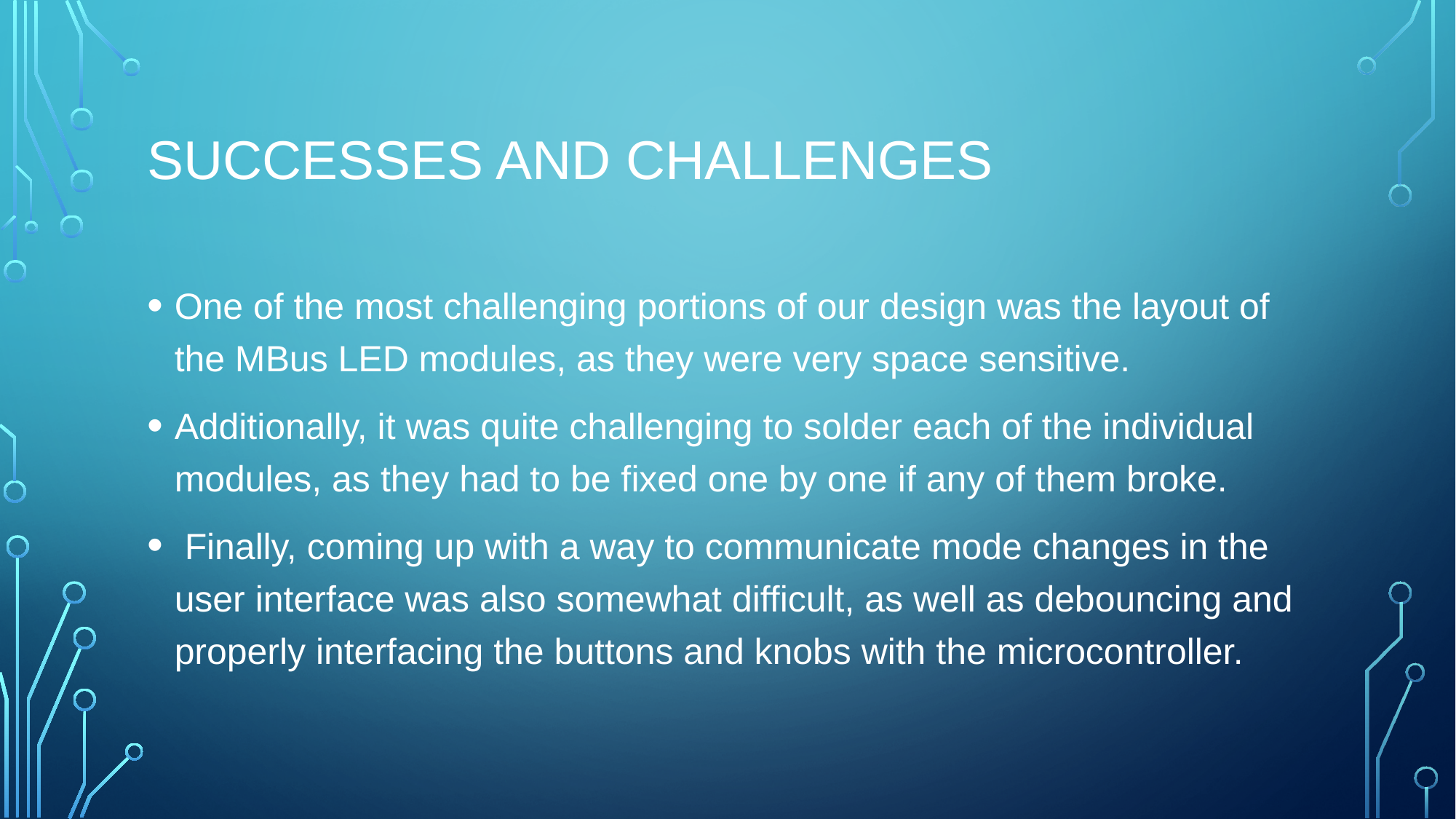

# Successes And Challenges
One of the most challenging portions of our design was the layout of the MBus LED modules, as they were very space sensitive.
Additionally, it was quite challenging to solder each of the individual modules, as they had to be fixed one by one if any of them broke.
 Finally, coming up with a way to communicate mode changes in the user interface was also somewhat difficult, as well as debouncing and properly interfacing the buttons and knobs with the microcontroller.